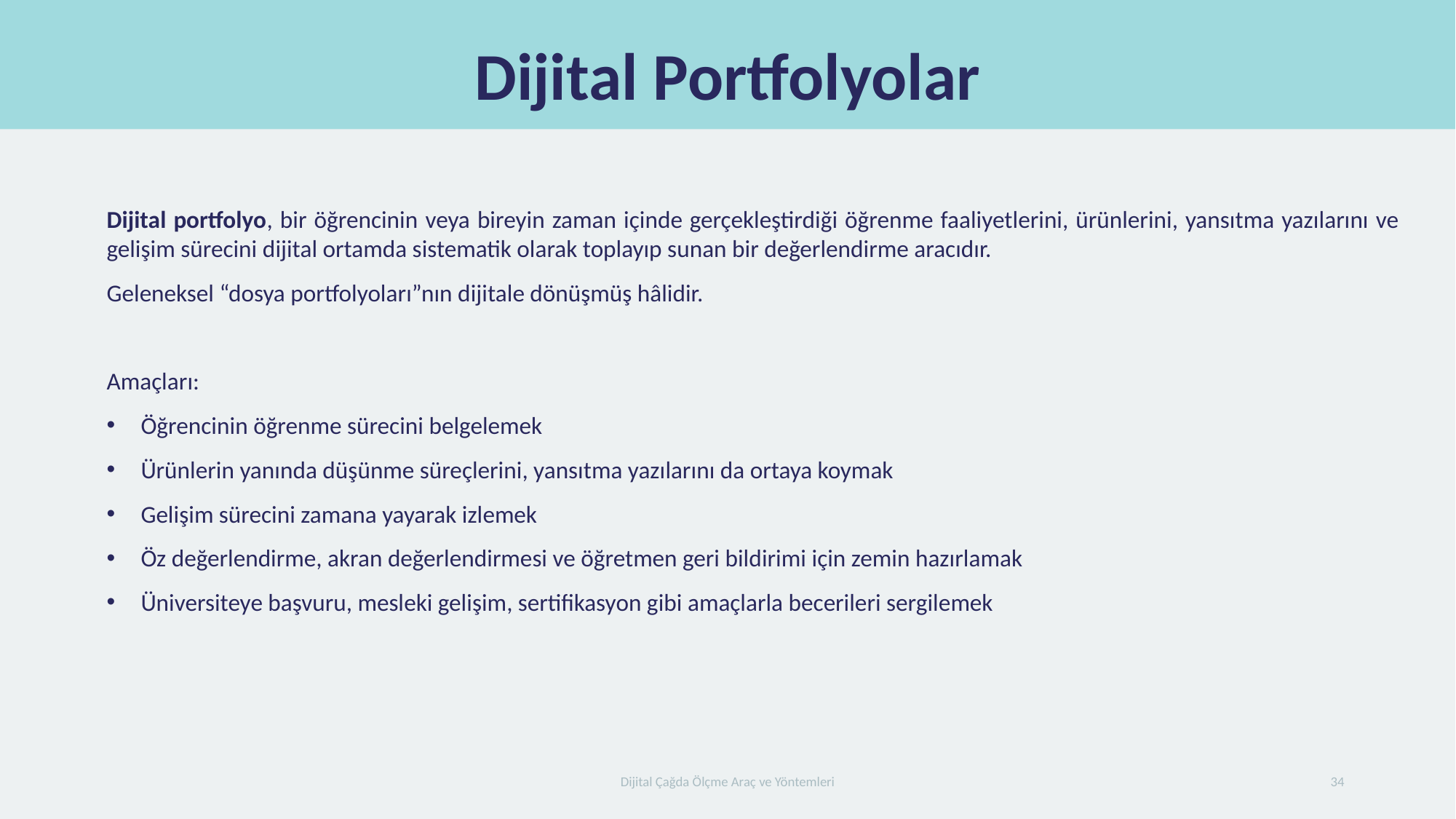

# Dijital Portfolyolar
Dijital portfolyo, bir öğrencinin veya bireyin zaman içinde gerçekleştirdiği öğrenme faaliyetlerini, ürünlerini, yansıtma yazılarını ve gelişim sürecini dijital ortamda sistematik olarak toplayıp sunan bir değerlendirme aracıdır.
Geleneksel “dosya portfolyoları”nın dijitale dönüşmüş hâlidir.

Amaçları:
Öğrencinin öğrenme sürecini belgelemek
Ürünlerin yanında düşünme süreçlerini, yansıtma yazılarını da ortaya koymak
Gelişim sürecini zamana yayarak izlemek
Öz değerlendirme, akran değerlendirmesi ve öğretmen geri bildirimi için zemin hazırlamak
Üniversiteye başvuru, mesleki gelişim, sertifikasyon gibi amaçlarla becerileri sergilemek
Dijital Çağda Ölçme Araç ve Yöntemleri
34